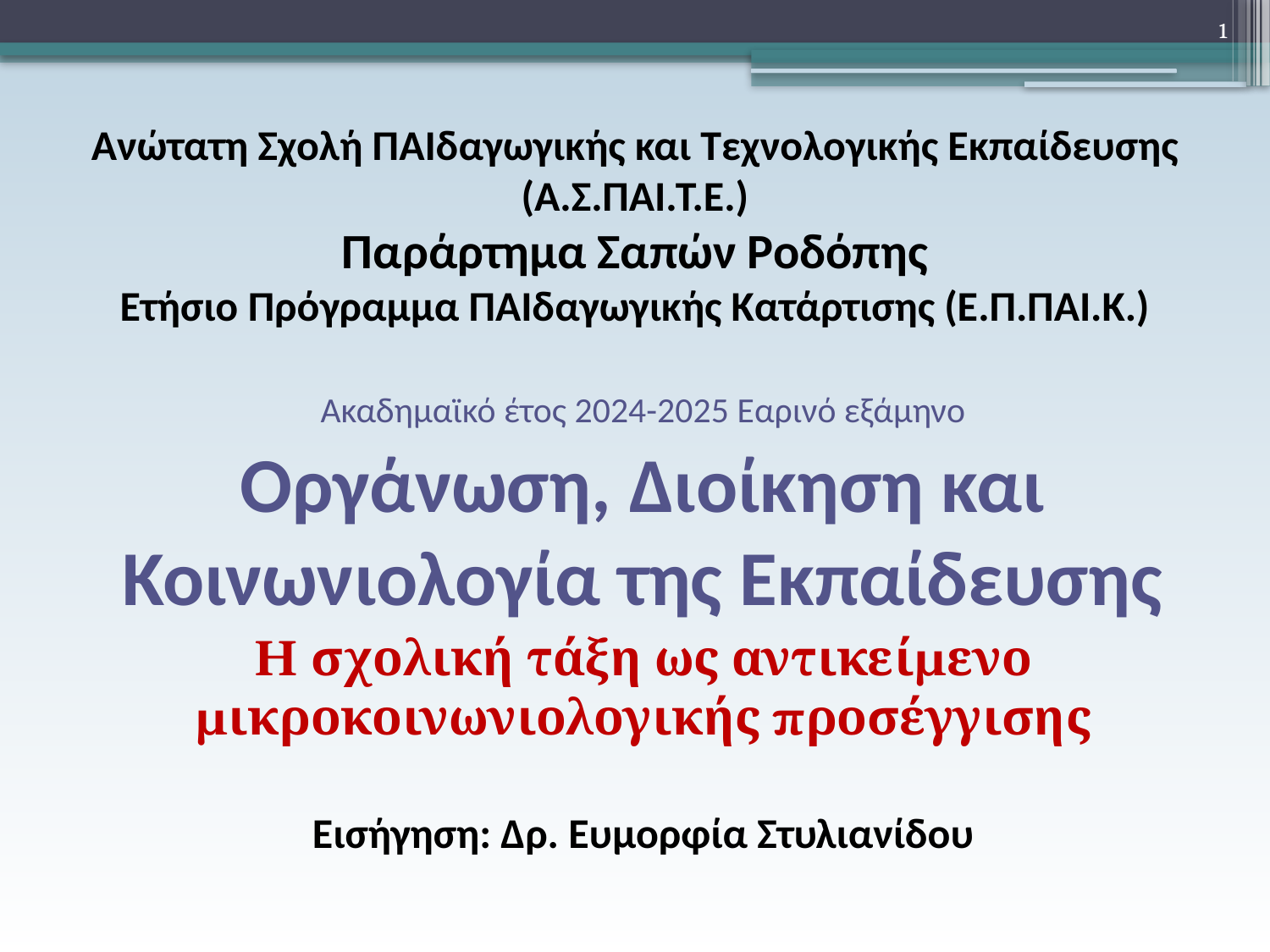

1
# Ανώτατη Σχολή ΠΑΙδαγωγικής και Τεχνολογικής Εκπαίδευσης (Α.Σ.ΠΑΙ.Τ.Ε.) Παράρτημα Σαπών Ροδόπης Ετήσιο Πρόγραμμα ΠΑΙδαγωγικής Κατάρτισης (Ε.Π.ΠΑΙ.Κ.)
Ακαδημαϊκό έτος 2024-2025 Εαρινό εξάμηνο
Οργάνωση, Διοίκηση και Κοινωνιολογία της Εκπαίδευσης
Η σχολική τάξη ως αντικείμενο μικροκοινωνιολογικής προσέγγισης

Εισήγηση: Δρ. Ευμορφία Στυλιανίδου